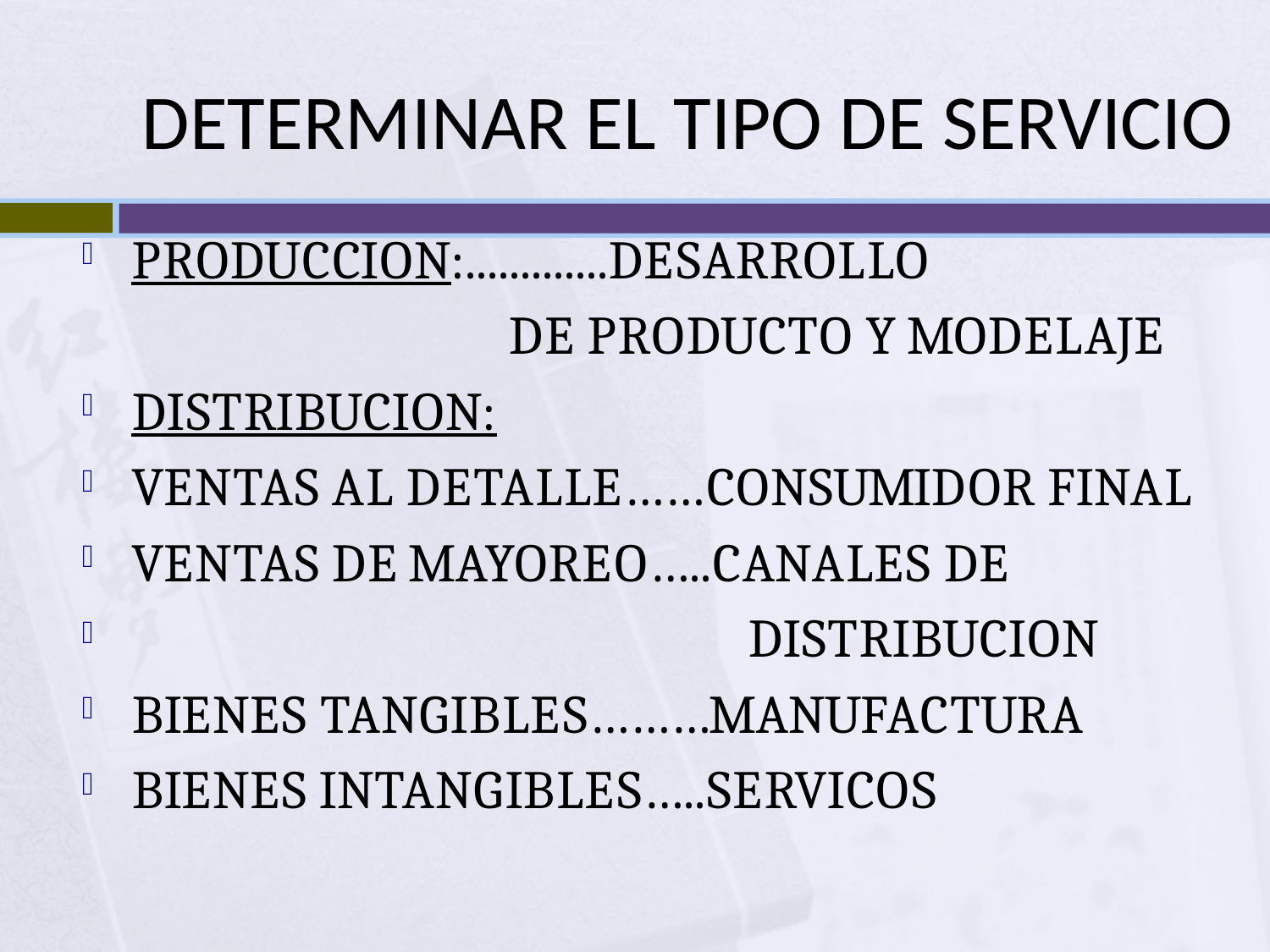

# DETERMINAR EL TIPO DE SERVICIO
PRODUCCION:.............DESARROLLO
                                    DE PRODUCTO Y MODELAJE
DISTRIBUCION:
VENTAS AL DETALLE……CONSUMIDOR FINAL
VENTAS DE MAYOREO…..CANALES DE
                                                    DISTRIBUCION
BIENES TANGIBLES………MANUFACTURA
BIENES INTANGIBLES…..SERVICOS